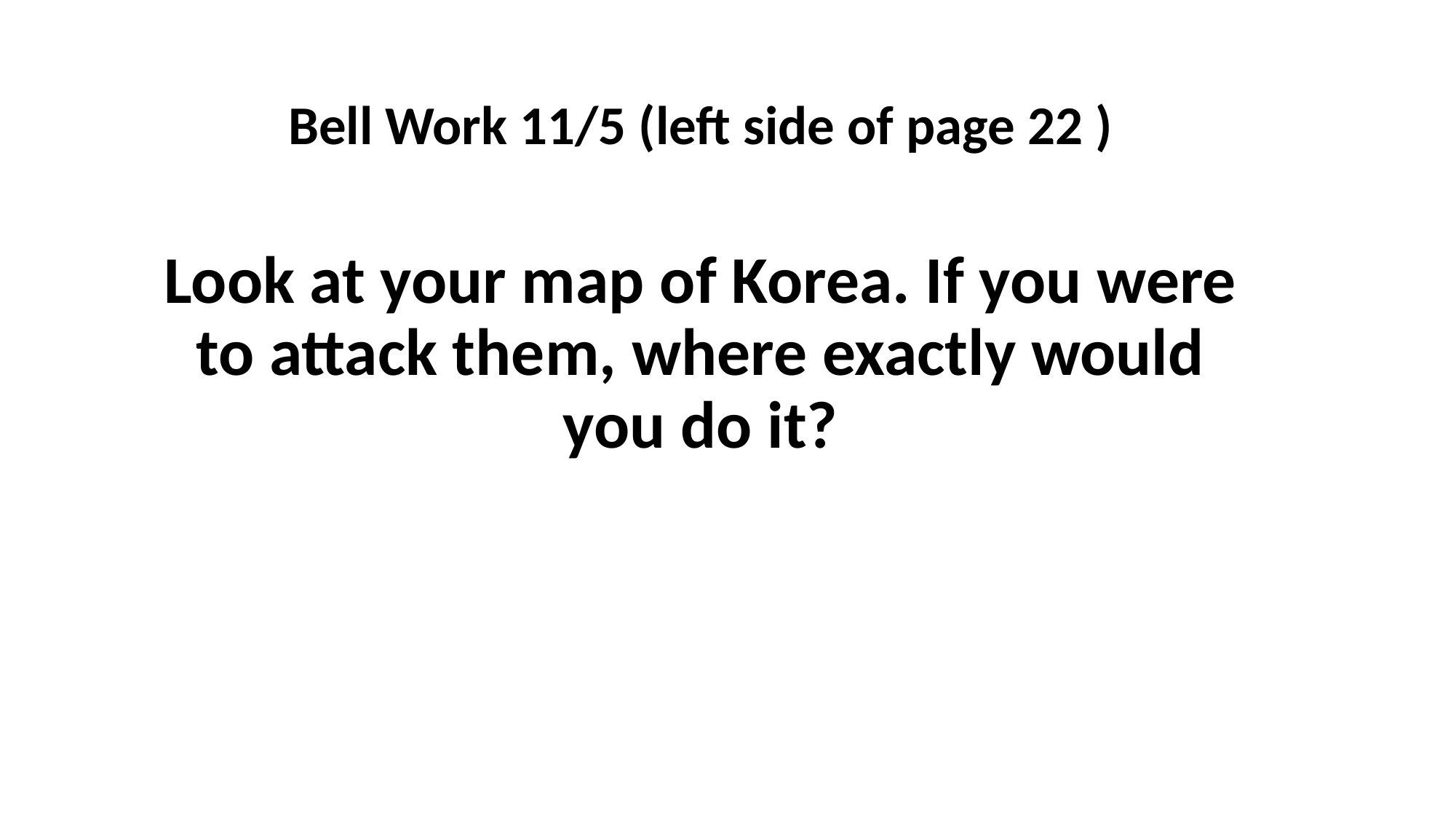

Bell Work 11/5 (left side of page 22 )

Look at your map of Korea. If you were to attack them, where exactly would you do it?